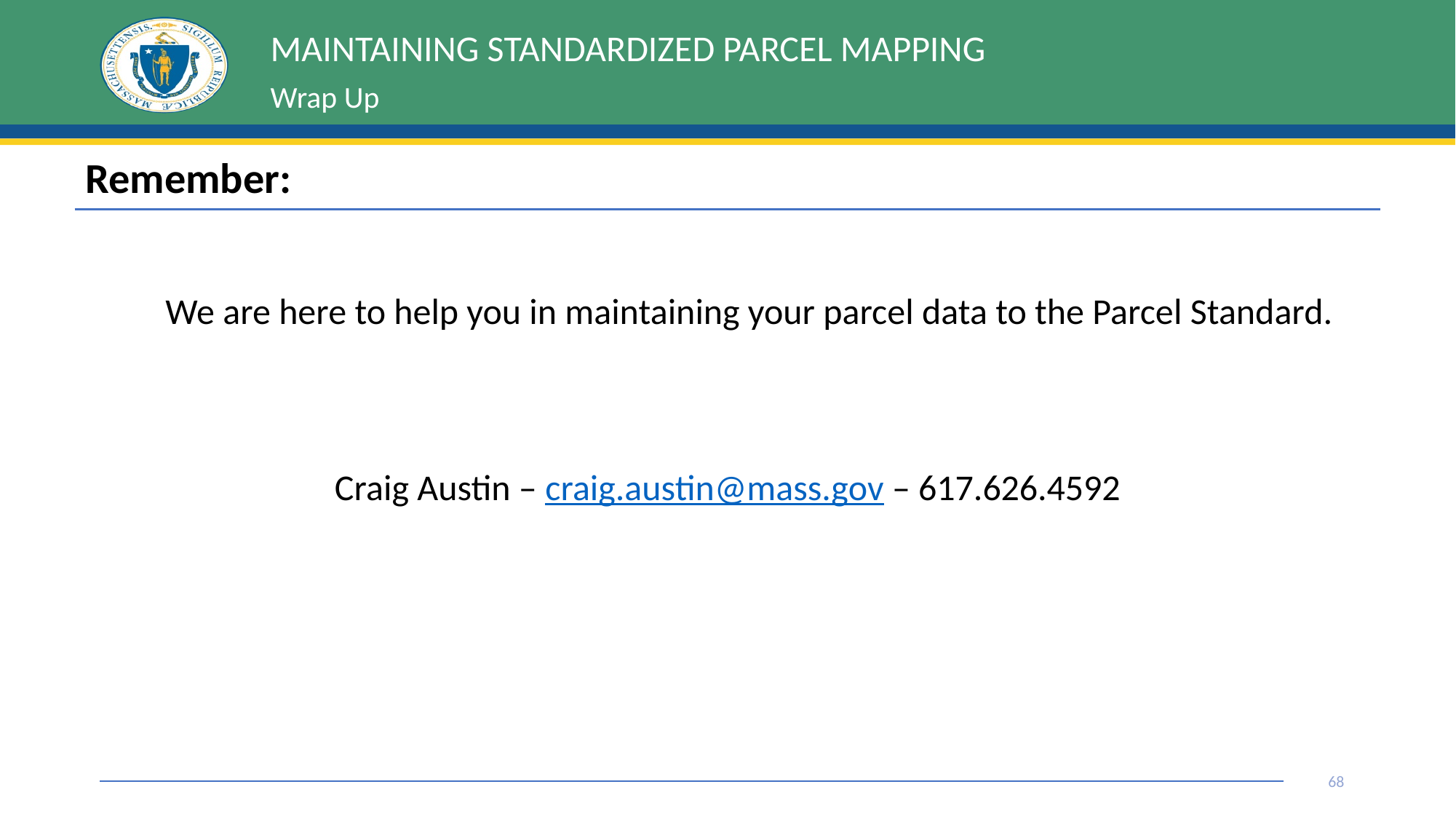

MAINTAINING STANDARDIZED PARCEL MAPPING
Wrap Up
| Remember: |
| --- |

We are here to help you in maintaining your parcel data to the Parcel Standard.

Craig Austin – craig.austin@mass.gov – 617.626.4592
68